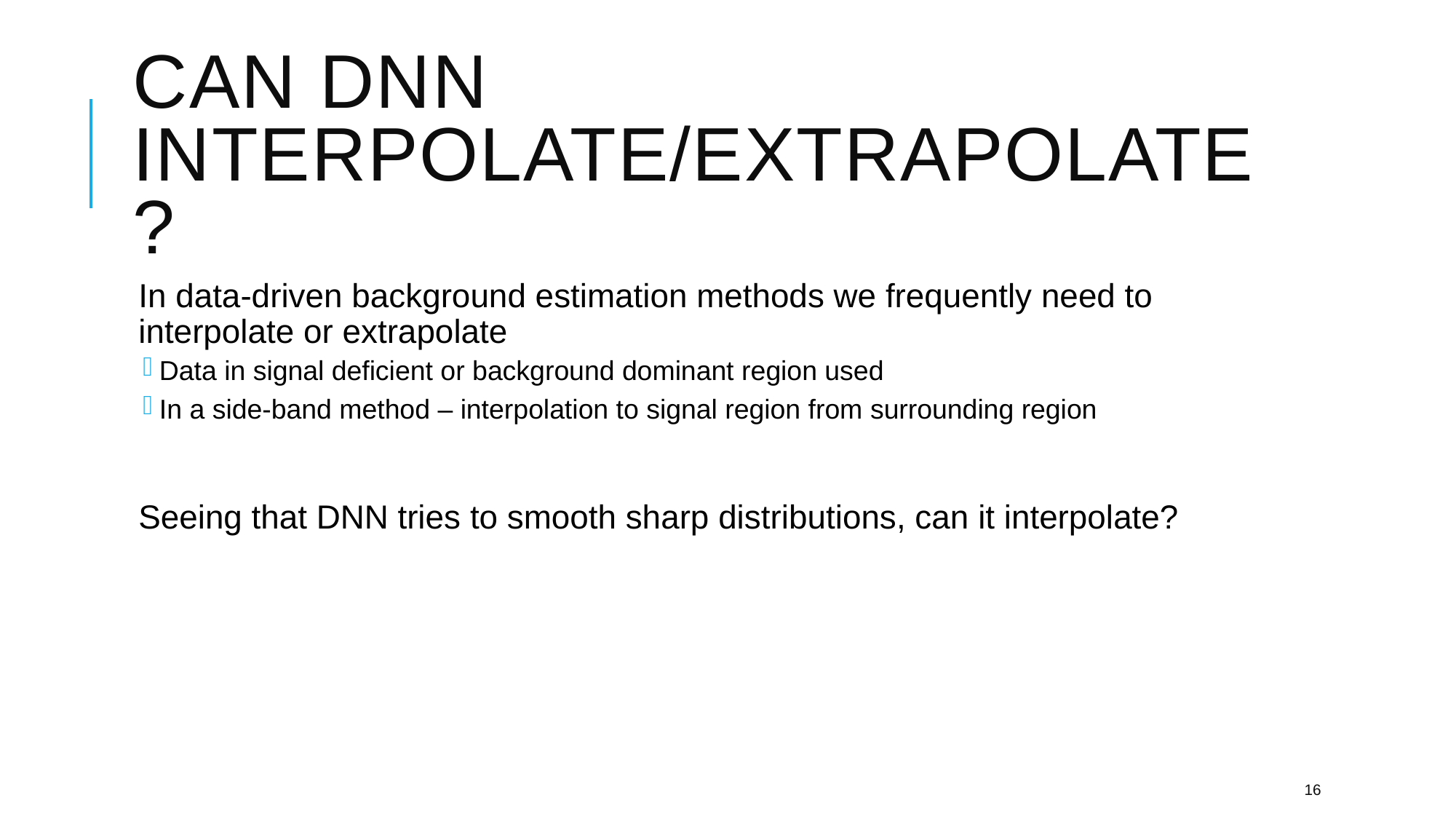

# Can DNN Interpolate/Extrapolate ?
In data-driven background estimation methods we frequently need to interpolate or extrapolate
Data in signal deficient or background dominant region used
In a side-band method – interpolation to signal region from surrounding region

Seeing that DNN tries to smooth sharp distributions, can it interpolate?
16